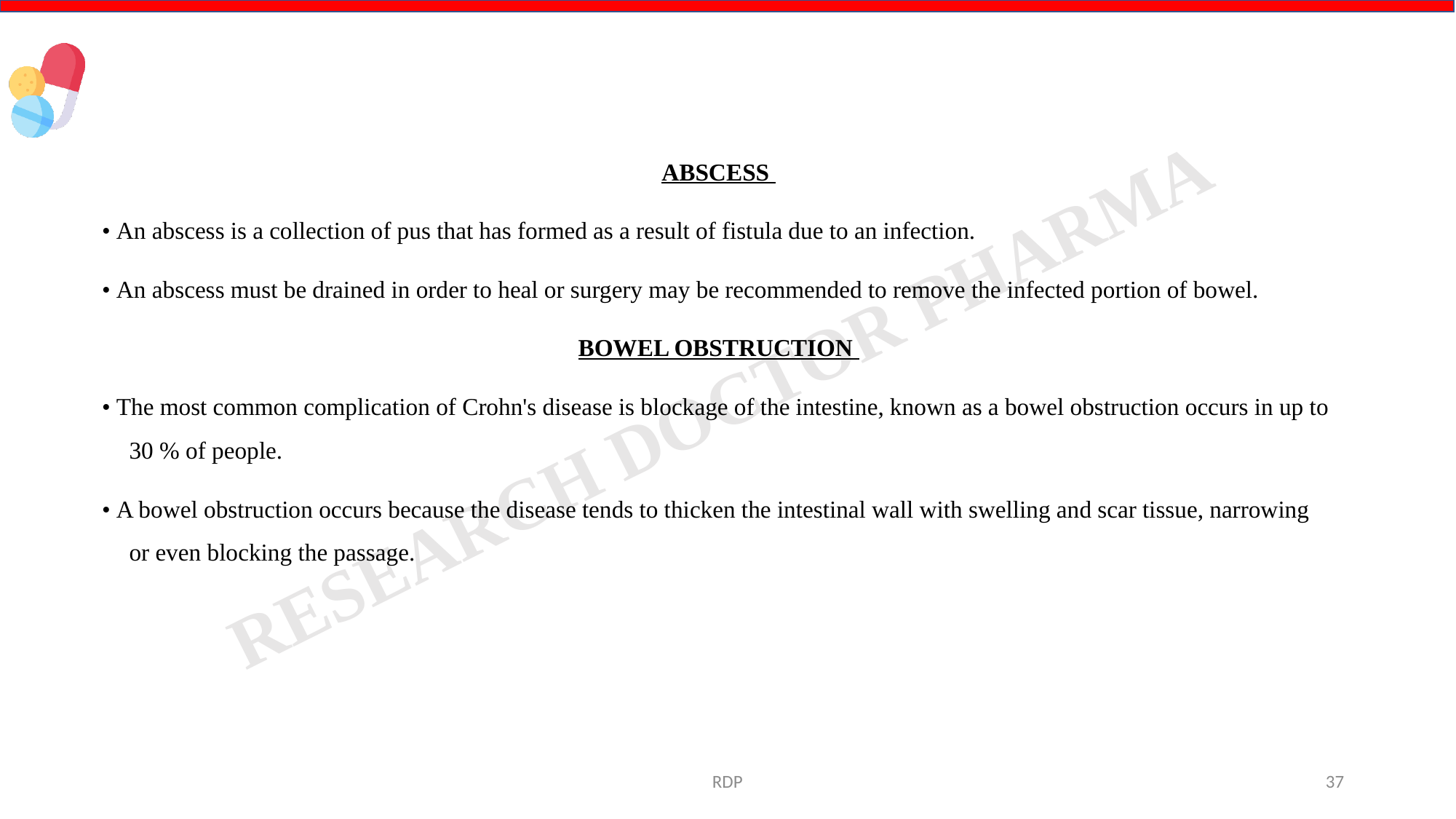

ABSCESS
• An abscess is a collection of pus that has formed as a result of fistula due to an infection.
• An abscess must be drained in order to heal or surgery may be recommended to remove the infected portion of bowel.
BOWEL OBSTRUCTION
• The most common complication of Crohn's disease is blockage of the intestine, known as a bowel obstruction occurs in up to 30 % of people.
• A bowel obstruction occurs because the disease tends to thicken the intestinal wall with swelling and scar tissue, narrowing or even blocking the passage.
RDP
37